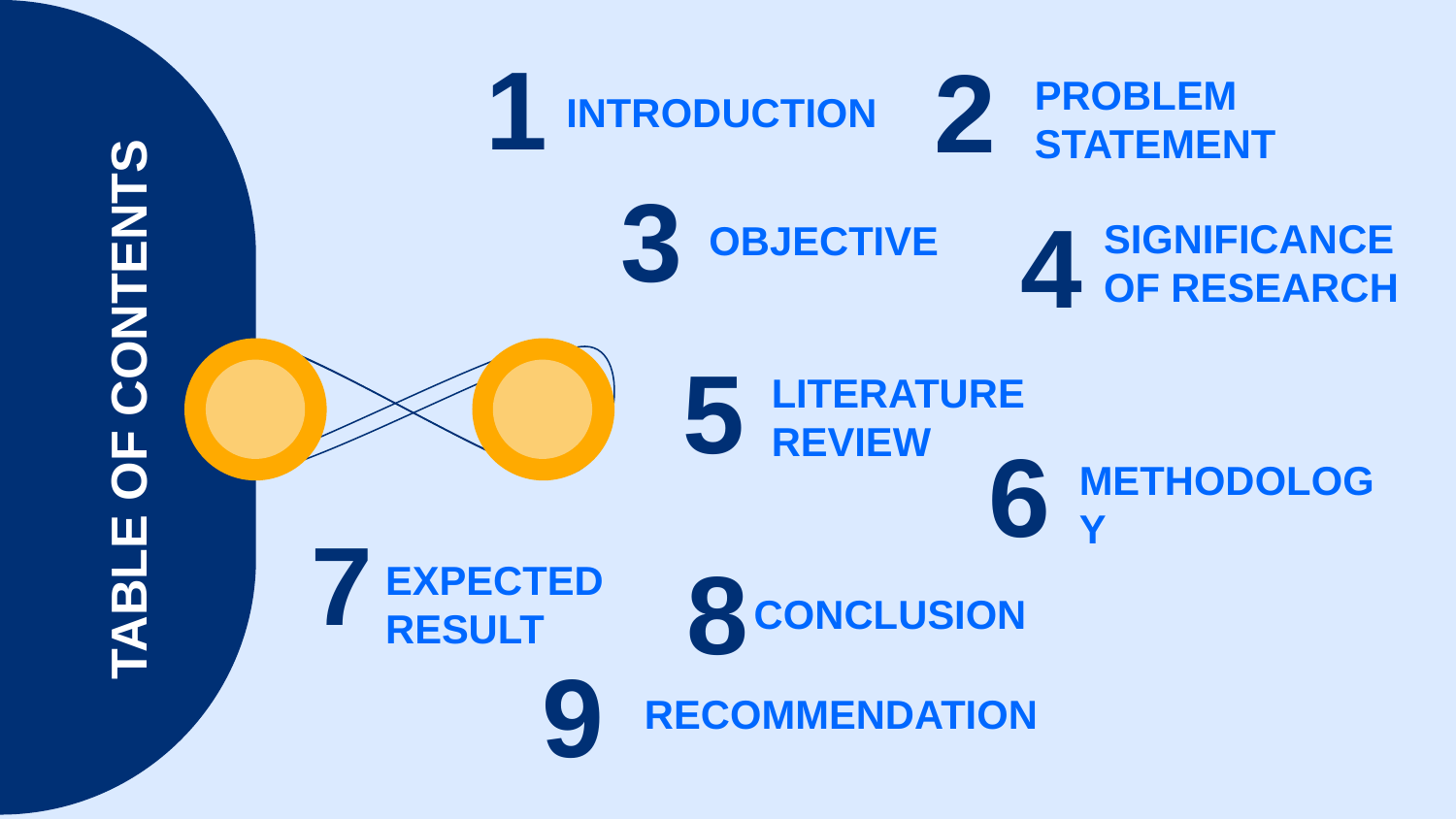

# 1
2
PROBLEM STATEMENT
INTRODUCTION
3
4
SIGNIFICANCE OF RESEARCH
OBJECTIVE
5
LITERATURE REVIEW
TABLE OF CONTENTS
6
METHODOLOGY
7
8
EXPECTED RESULT
CONCLUSION
9
RECOMMENDATION